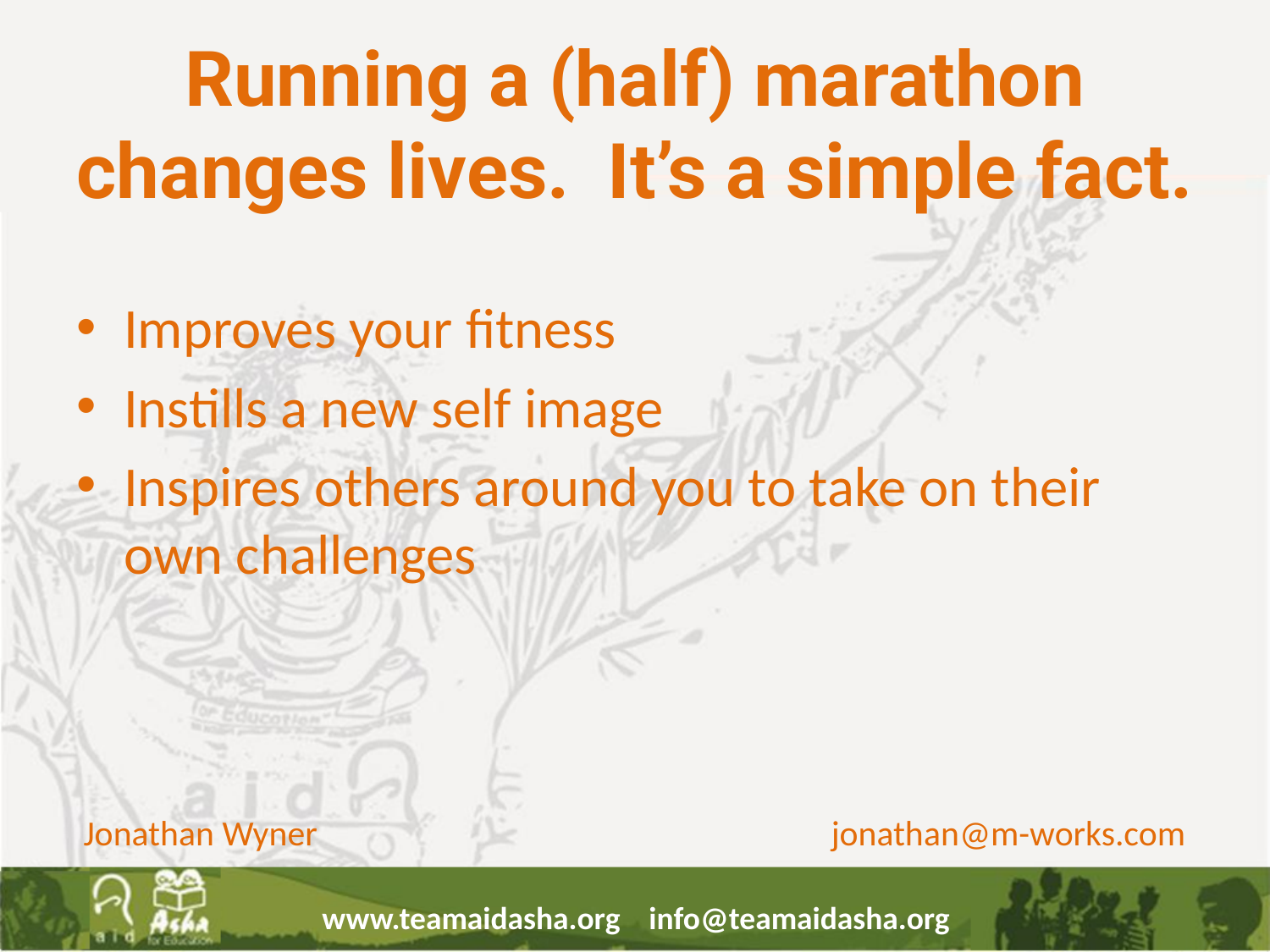

# Running a (half) marathon changes lives.  It’s a simple fact.
Improves your fitness
Instills a new self image
Inspires others around you to take on their own challenges
Jonathan Wyner                                                                jonathan@m-works.com